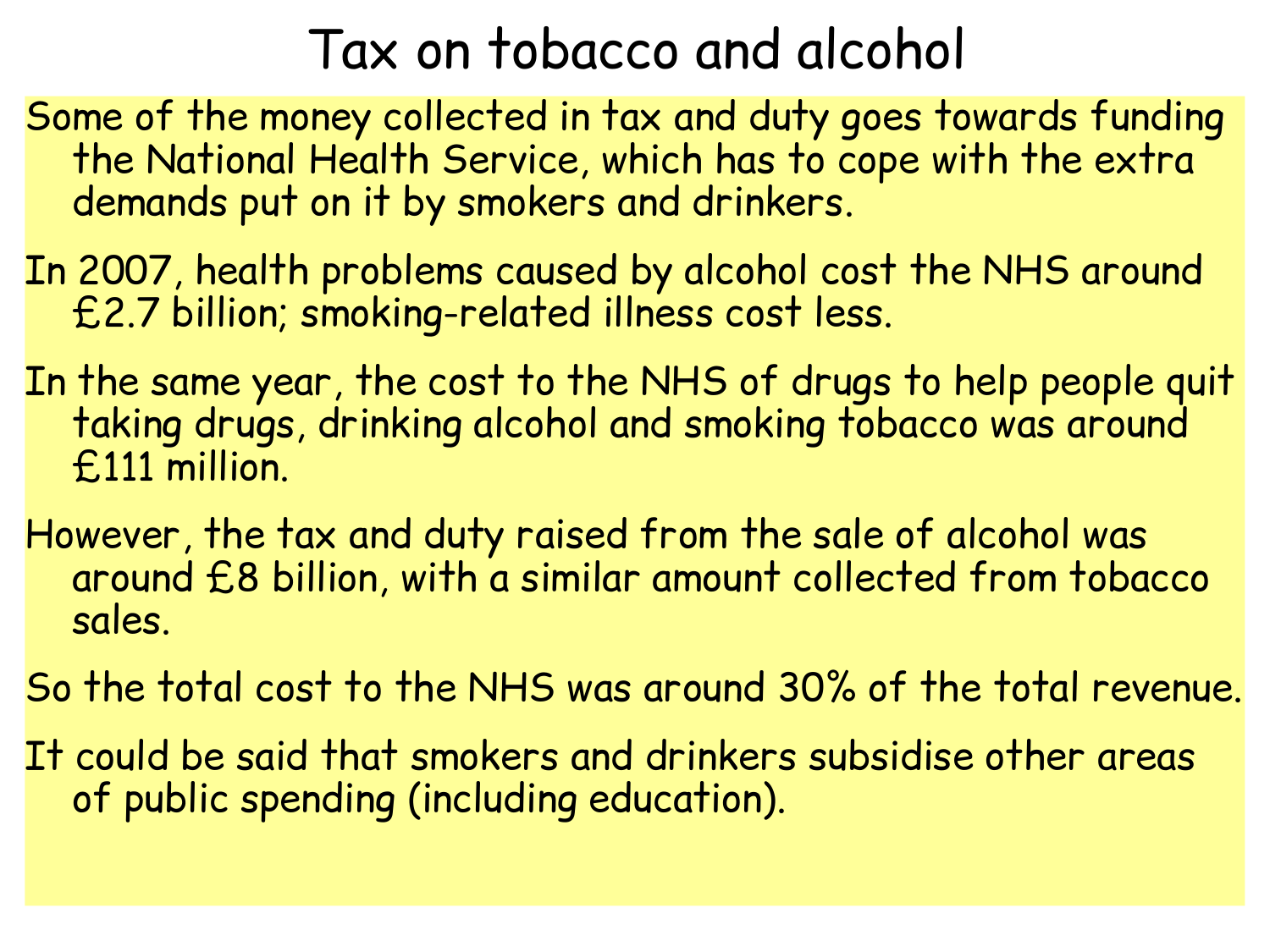

# Tax on tobacco and alcohol
Some of the money collected in tax and duty goes towards funding the National Health Service, which has to cope with the extra demands put on it by smokers and drinkers.
In 2007, health problems caused by alcohol cost the NHS around £2.7 billion; smoking-related illness cost less.
In the same year, the cost to the NHS of drugs to help people quit taking drugs, drinking alcohol and smoking tobacco was around £111 million.
However, the tax and duty raised from the sale of alcohol was around £8 billion, with a similar amount collected from tobacco sales.
So the total cost to the NHS was around 30% of the total revenue.
It could be said that smokers and drinkers subsidise other areas of public spending (including education).